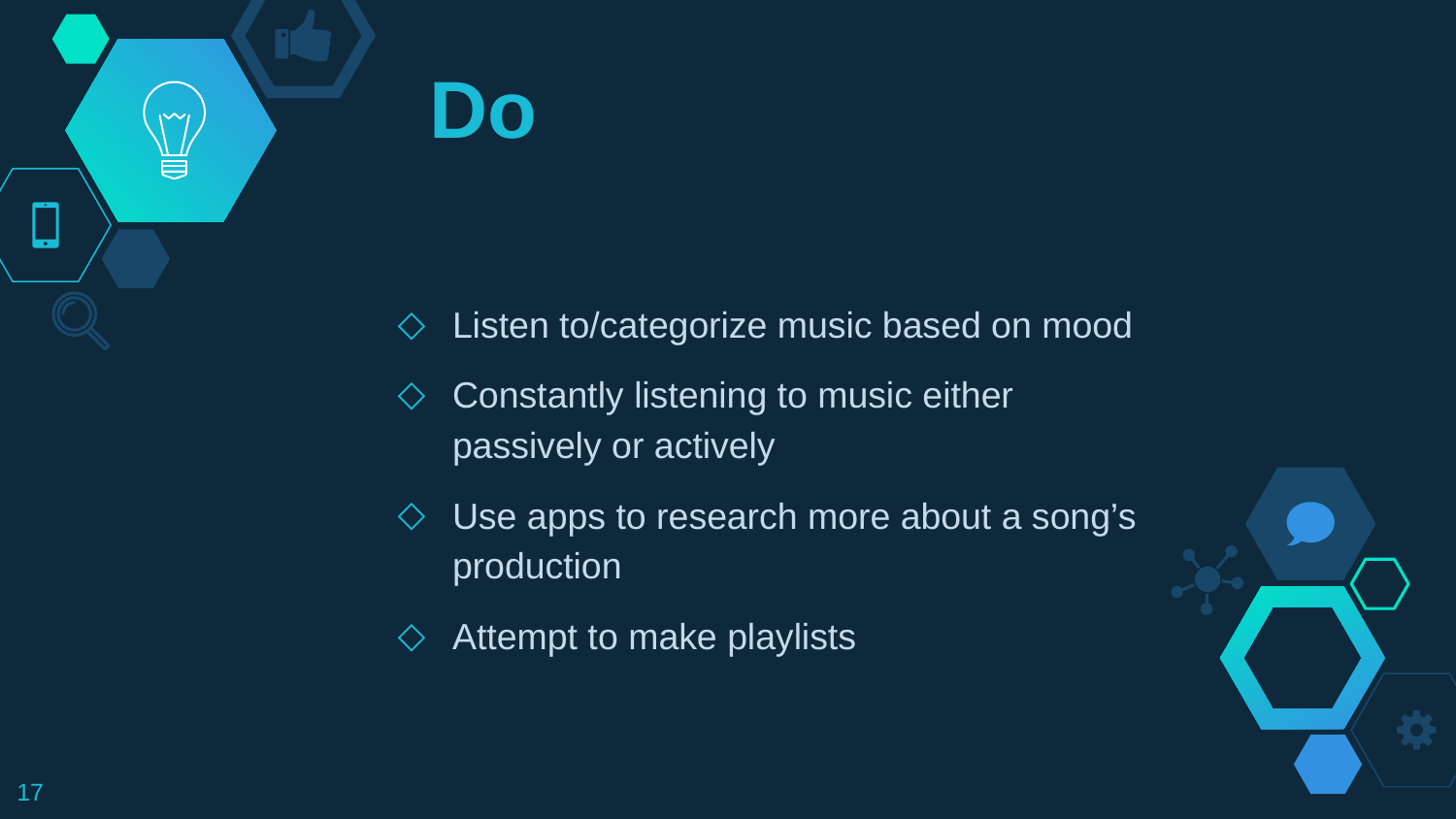

# Do
Listen to/categorize music based on mood
Constantly listening to music either passively or actively
Use apps to research more about a song’s production
Attempt to make playlists

17